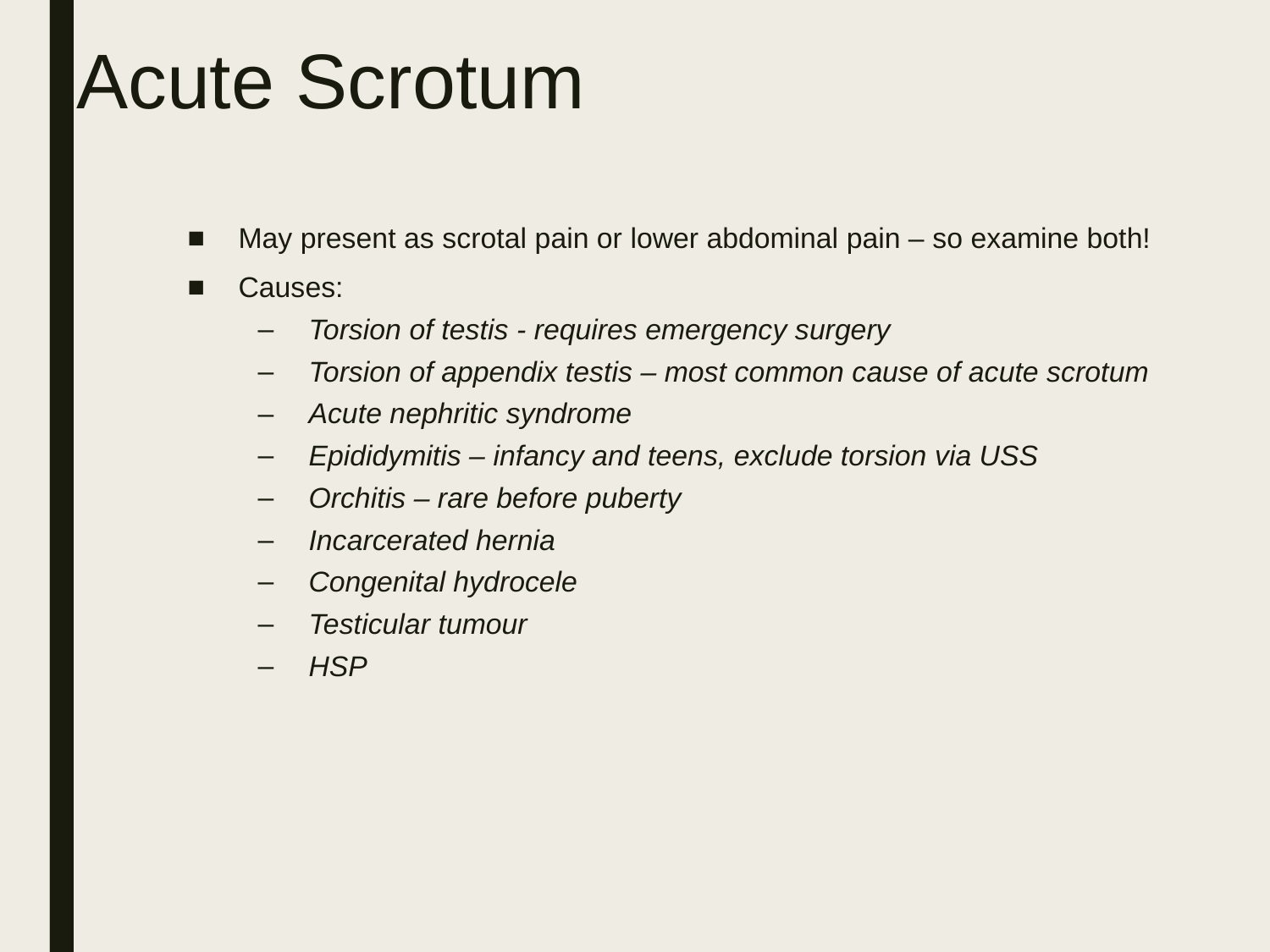

# Acute Scrotum
May present as scrotal pain or lower abdominal pain – so examine both!
Causes:
Torsion of testis - requires emergency surgery
Torsion of appendix testis – most common cause of acute scrotum
Acute nephritic syndrome
Epididymitis – infancy and teens, exclude torsion via USS
Orchitis – rare before puberty
Incarcerated hernia
Congenital hydrocele
Testicular tumour
HSP